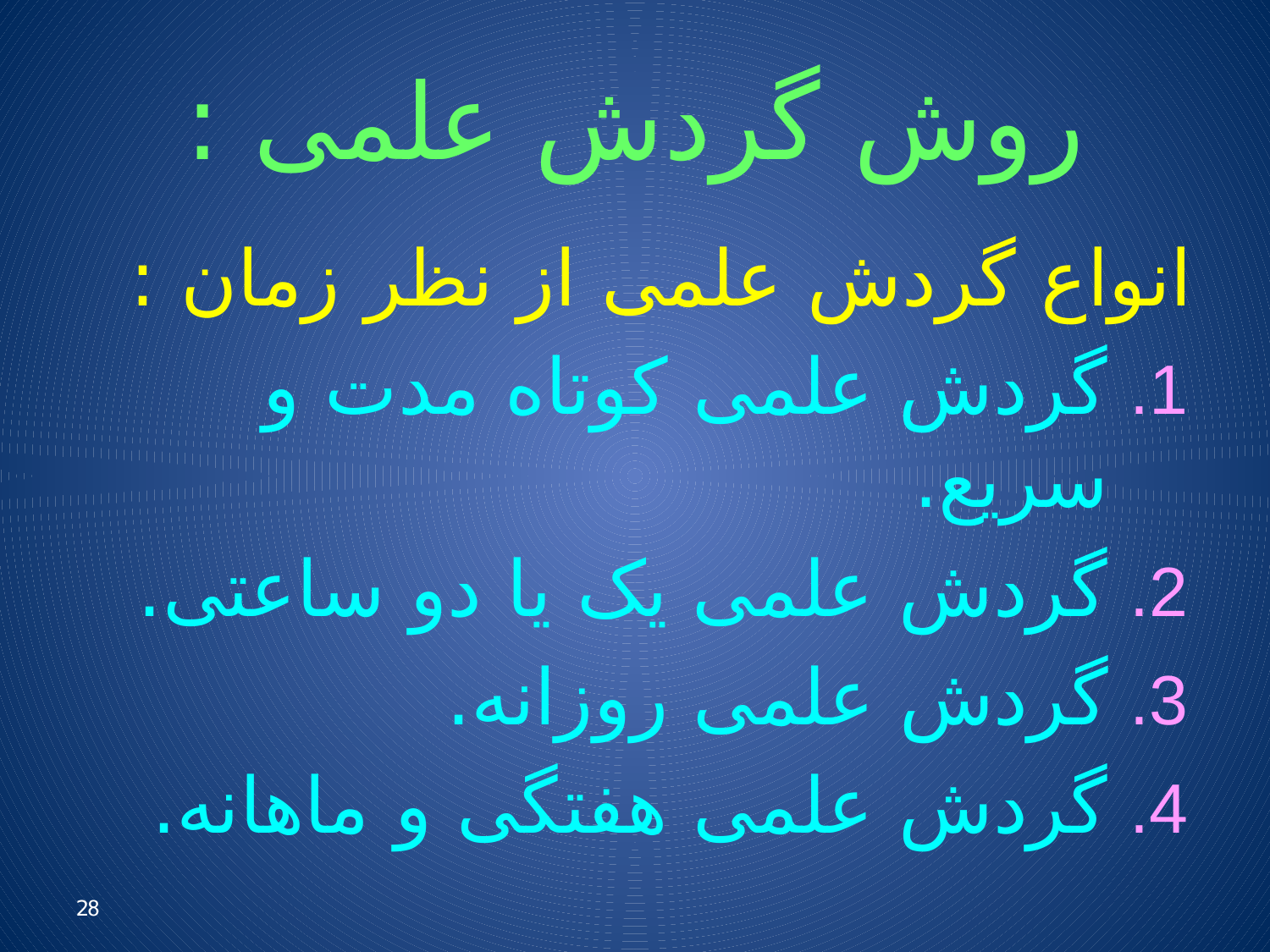

# روش گردش علمی :
انواع گردش علمی از نظر زمان :
گردش علمی کوتاه مدت و سریع.
گردش علمی یک یا دو ساعتی.
گردش علمی روزانه.
گردش علمی هفتگی و ماهانه.
28